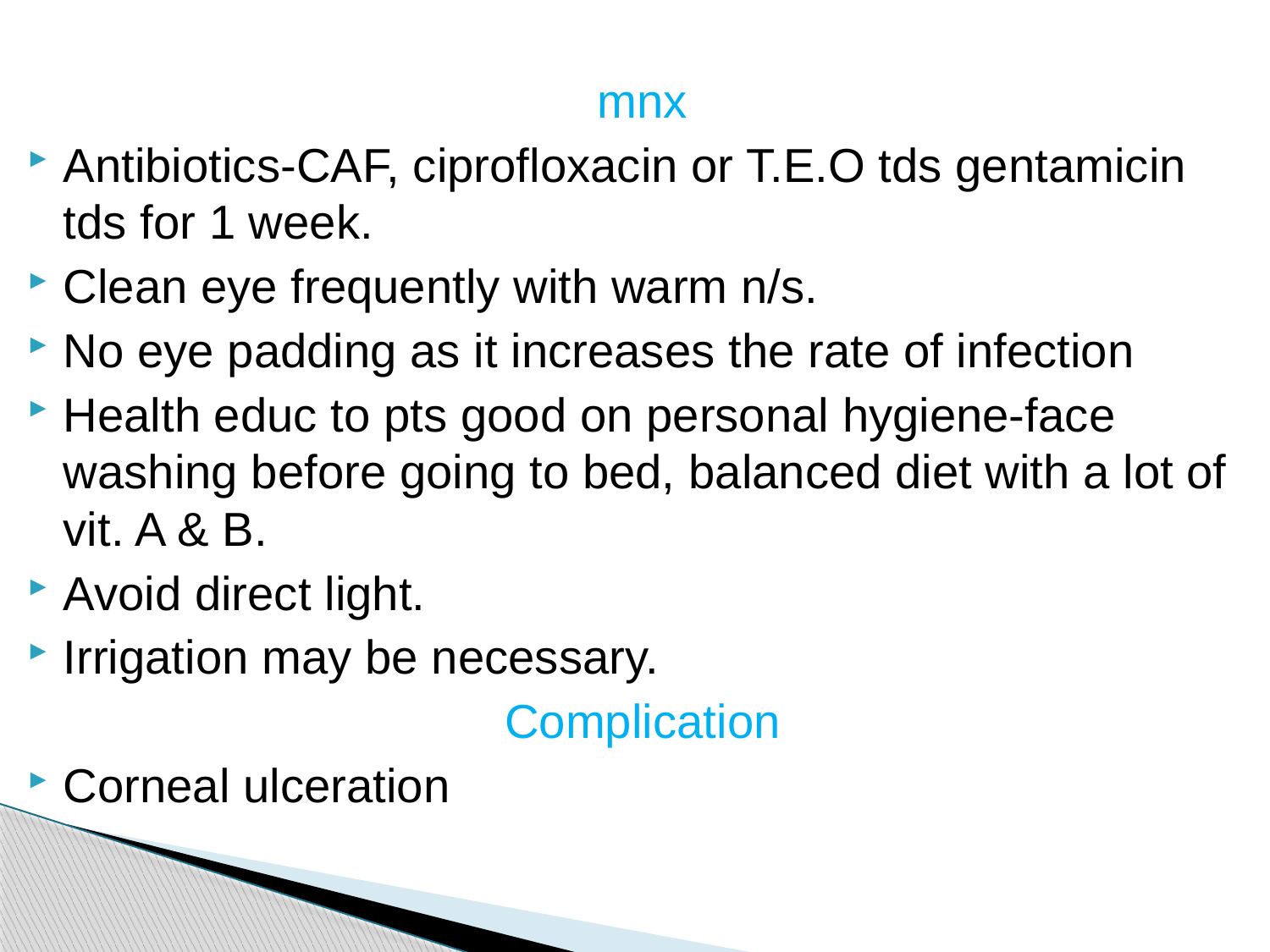

mnx
Antibiotics-CAF, ciprofloxacin or T.E.O tds gentamicin tds for 1 week.
Clean eye frequently with warm n/s.
No eye padding as it increases the rate of infection
Health educ to pts good on personal hygiene-face washing before going to bed, balanced diet with a lot of vit. A & B.
Avoid direct light.
Irrigation may be necessary.
Complication
Corneal ulceration